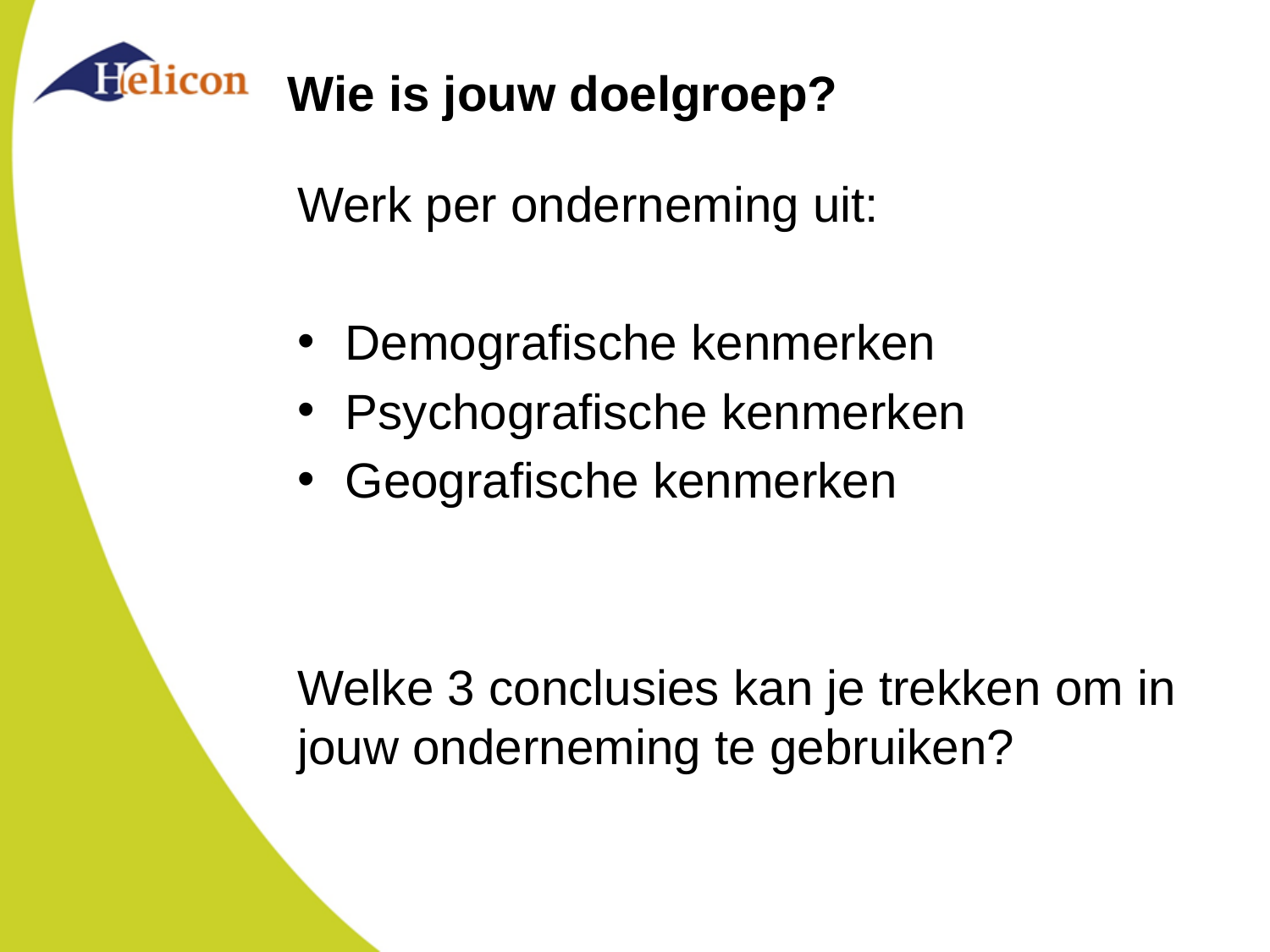

# Wie is jouw doelgroep?
Werk per onderneming uit:

Demografische kenmerken
Psychografische kenmerken
Geografische kenmerken

Welke 3 conclusies kan je trekken om in jouw onderneming te gebruiken?